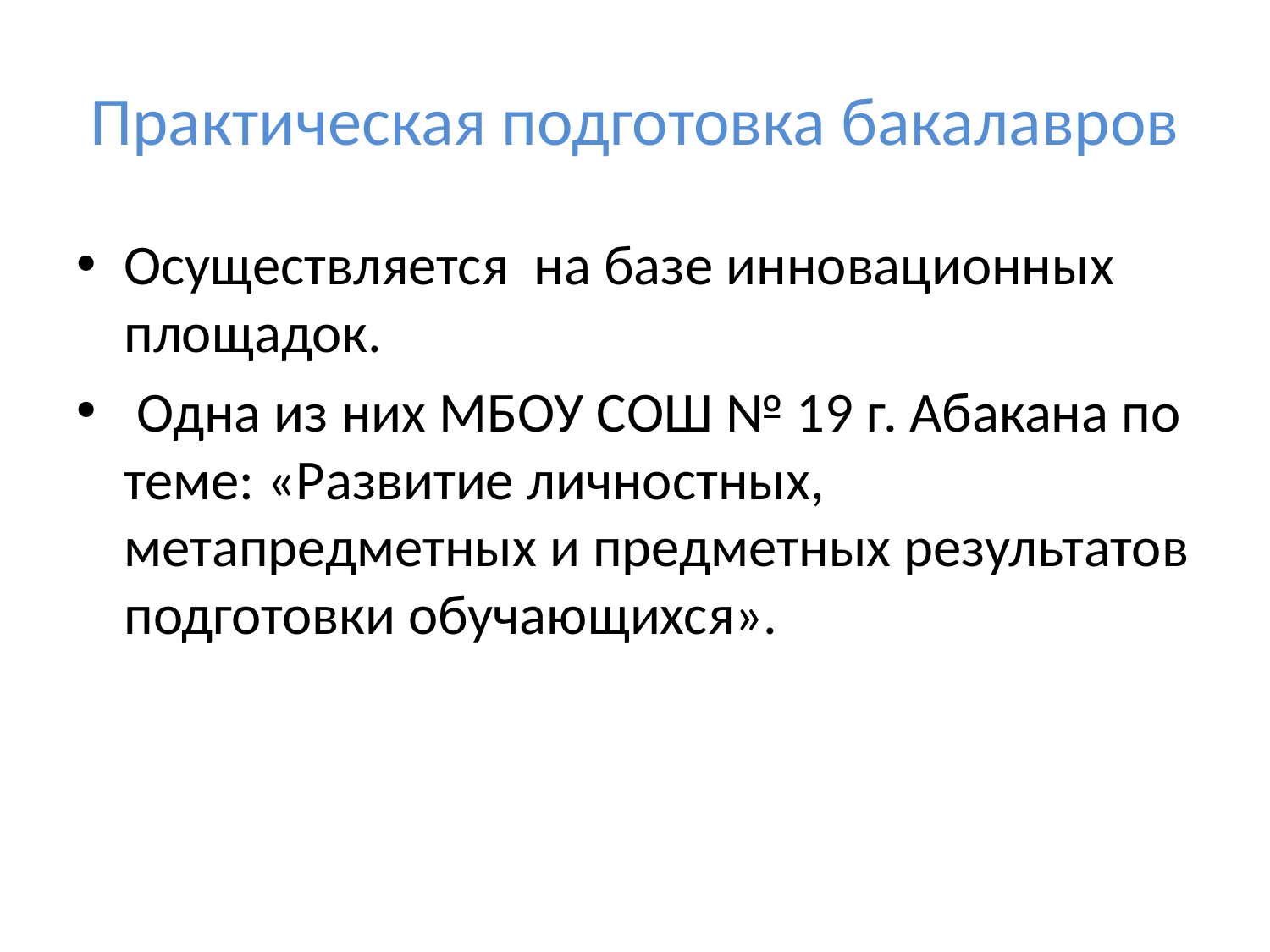

# Практическая подготовка бакалавров
Осуществляется  на базе инновационных площадок.
 Одна из них МБОУ СОШ № 19 г. Абакана по теме: «Развитие личностных, метапредметных и предметных результатов подготовки обучающихся».